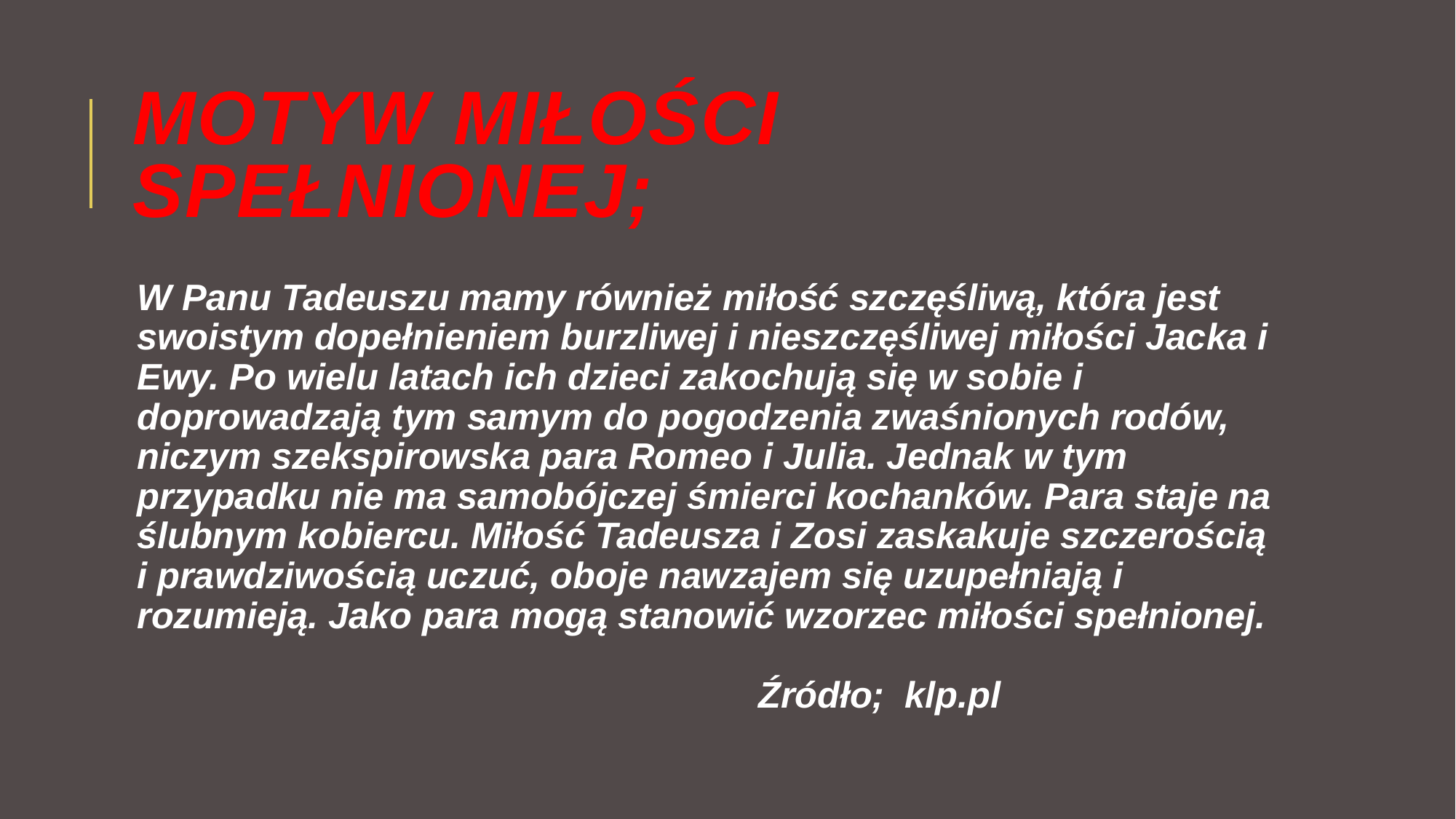

# motyw miłości spełnionej;
W Panu Tadeuszu mamy również miłość szczęśliwą, która jest swoistym dopełnieniem burzliwej i nieszczęśliwej miłości Jacka i Ewy. Po wielu latach ich dzieci zakochują się w sobie i doprowadzają tym samym do pogodzenia zwaśnionych rodów, niczym szekspirowska para Romeo i Julia. Jednak w tym przypadku nie ma samobójczej śmierci kochanków. Para staje na ślubnym kobiercu. Miłość Tadeusza i Zosi zaskakuje szczerością i prawdziwością uczuć, oboje nawzajem się uzupełniają i rozumieją. Jako para mogą stanowić wzorzec miłości spełnionej.
                                                                                                                                                                             Źródło;  klp.pl